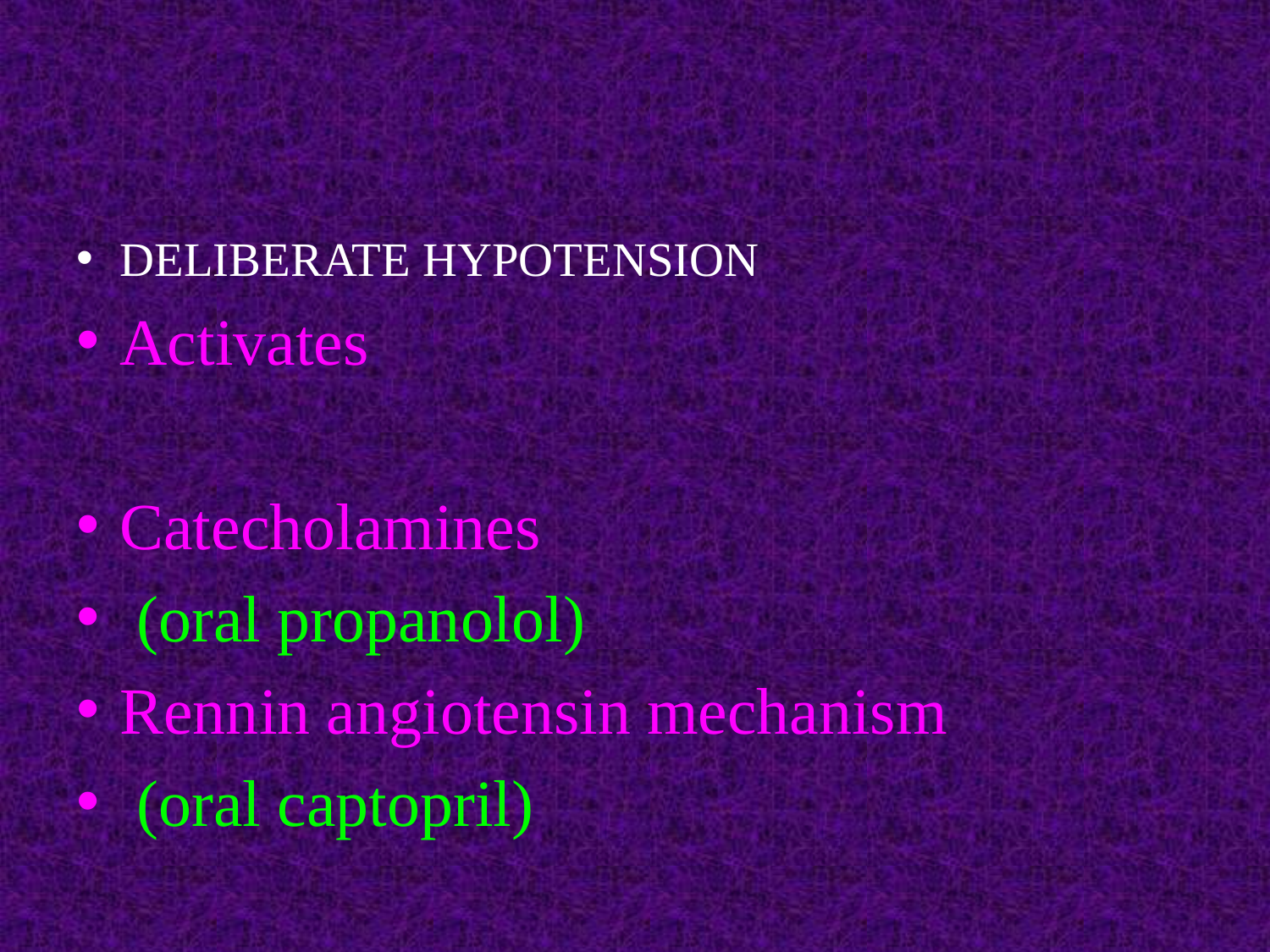

#
DELIBERATE HYPOTENSION
Activates

Catecholamines
 (oral propanolol)
Rennin angiotensin mechanism
 (oral captopril)